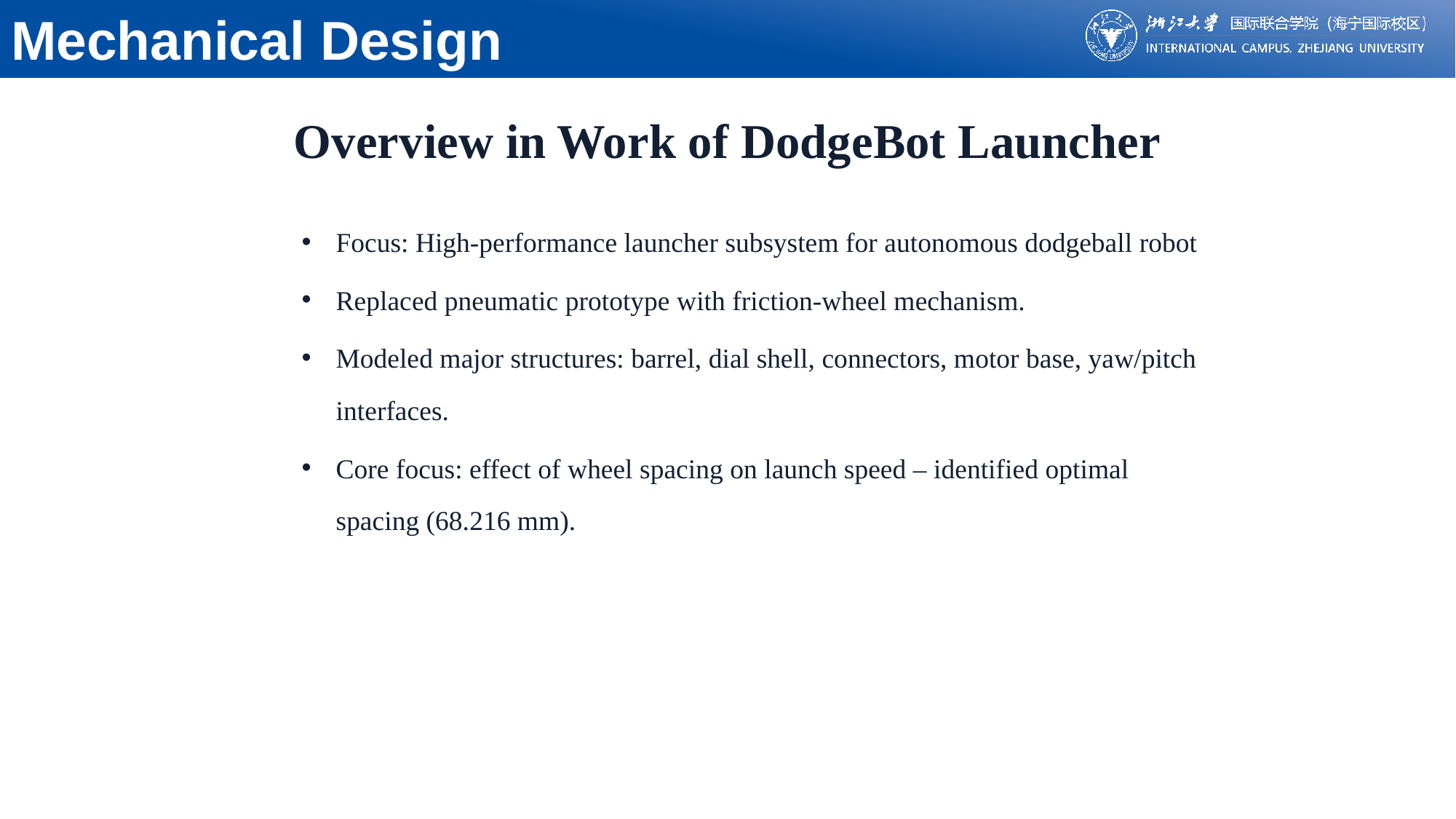

Mechanical Design
Overview in Work of DodgeBot Launcher
Focus: High-performance launcher subsystem for autonomous dodgeball robot
Replaced pneumatic prototype with friction-wheel mechanism.
Modeled major structures: barrel, dial shell, connectors, motor base, yaw/pitch interfaces.
Core focus: effect of wheel spacing on launch speed – identified optimal spacing (68.216 mm).